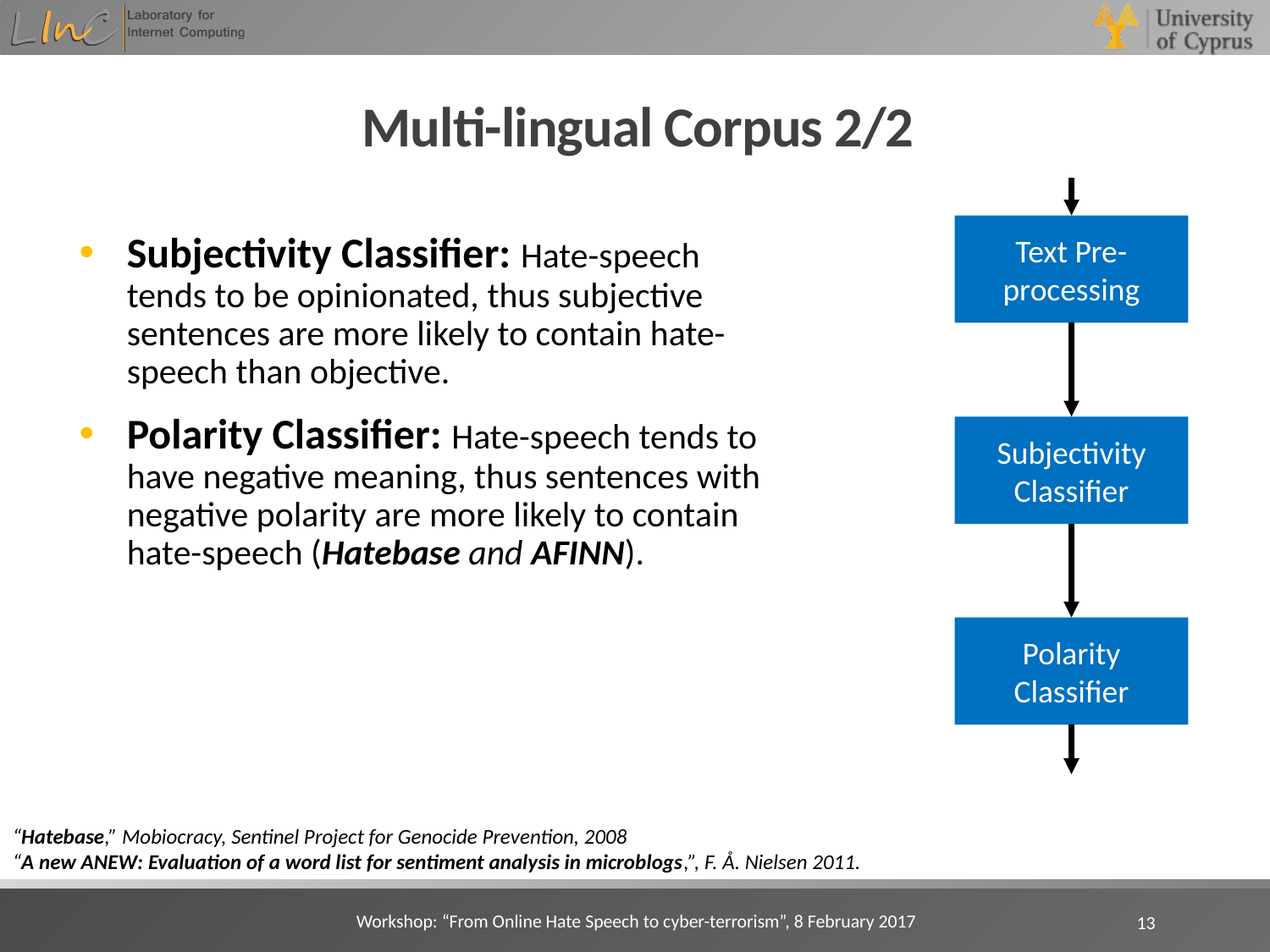

# Multi-lingual Corpus 2/2
Text Pre-processing
Subjectivity Classifier
Polarity Classifier
Subjectivity Classifier: Hate-speech tends to be opinionated, thus subjective sentences are more likely to contain hate-speech than objective.
Polarity Classifier: Hate-speech tends to have negative meaning, thus sentences with negative polarity are more likely to contain hate-speech (Hatebase and AFINN).
“Hatebase,” Mobiocracy, Sentinel Project for Genocide Prevention, 2008
“A new ANEW: Evaluation of a word list for sentiment analysis in microblogs,”, F. Å. Nielsen 2011.
13
Workshop: “From Online Hate Speech to cyber-terrorism”, 8 February 2017